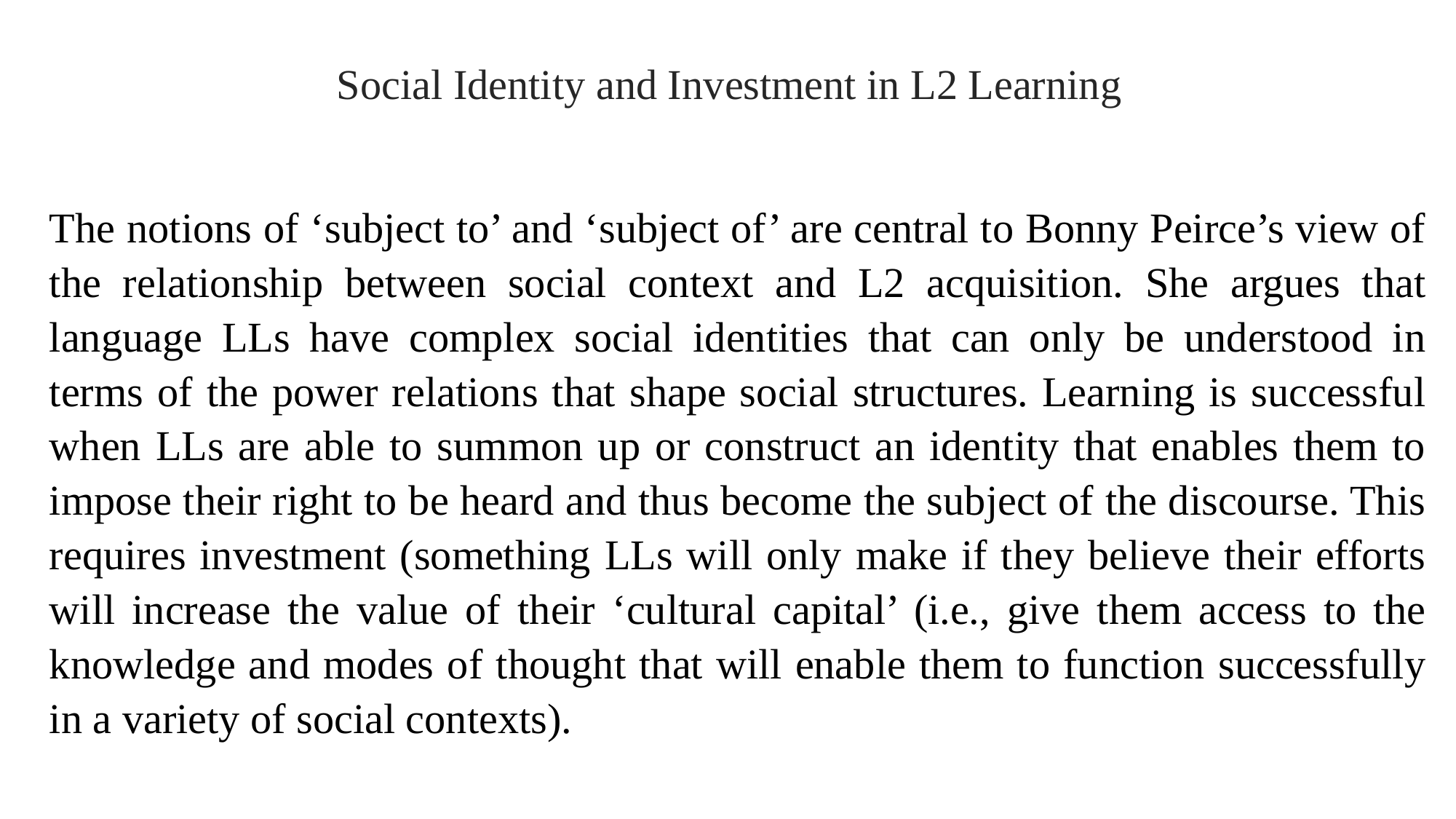

Social Identity and Investment in L2 Learning

The notions of ‘subject to’ and ‘subject of’ are central to Bonny Peirce’s view of the relationship between social context and L2 acquisition. She argues that language LLs have complex social identities that can only be understood in terms of the power relations that shape social structures. Learning is successful when LLs are able to summon up or construct an identity that enables them to impose their right to be heard and thus become the subject of the discourse. This requires investment (something LLs will only make if they believe their efforts will increase the value of their ‘cultural capital’ (i.e., give them access to the knowledge and modes of thought that will enable them to function successfully in a variety of social contexts).